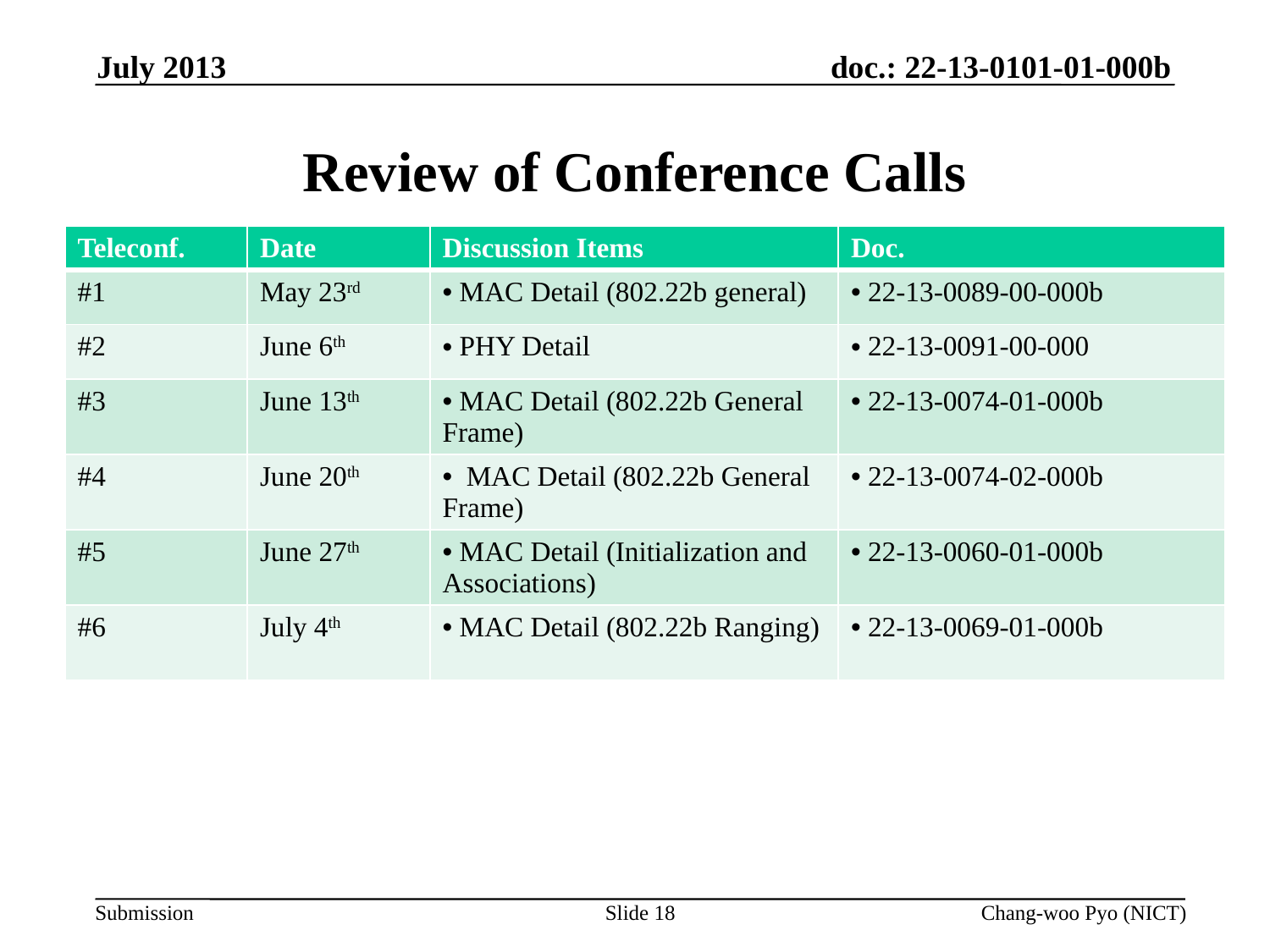

July 2013
# Review of Conference Calls
| Teleconf. | Date | Discussion Items | Doc. |
| --- | --- | --- | --- |
| #1 | May 23rd | MAC Detail (802.22b general) | 22-13-0089-00-000b |
| #2 | June 6th | PHY Detail | 22-13-0091-00-000 |
| #3 | June 13th | MAC Detail (802.22b General Frame) | 22-13-0074-01-000b |
| #4 | June 20th | MAC Detail (802.22b General Frame) | 22-13-0074-02-000b |
| #5 | June 27th | MAC Detail (Initialization and Associations) | 22-13-0060-01-000b |
| #6 | July 4th | MAC Detail (802.22b Ranging) | 22-13-0069-01-000b |
Slide 18
Chang-woo Pyo (NICT)